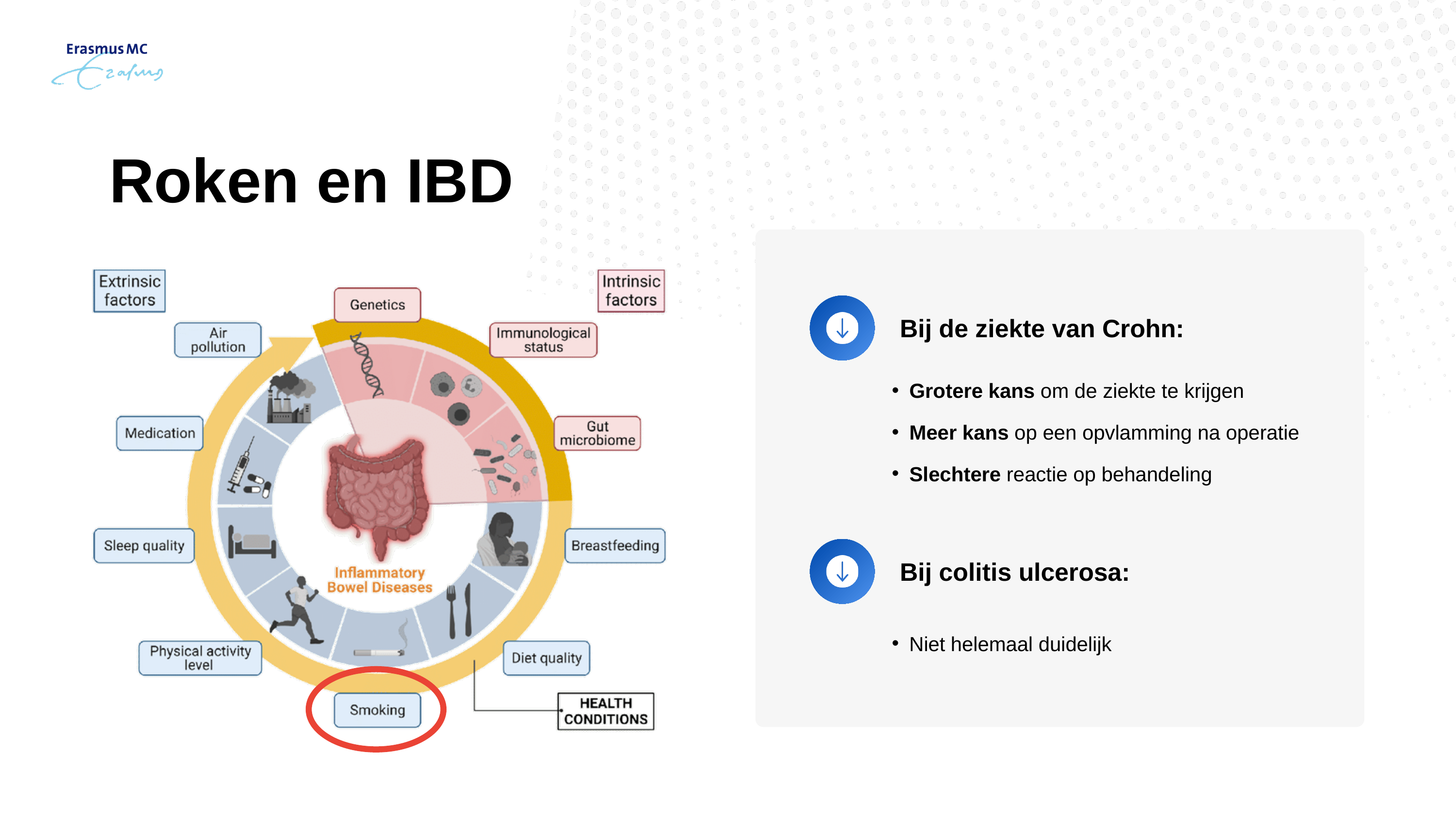

Roken en IBD

Bij de ziekte van Crohn:

Grotere kans om de ziekte te krijgen
Meer kans op een opvlamming na operatie
Slechtere reactie op behandeling

Bij colitis ulcerosa:

Niet helemaal duidelijk